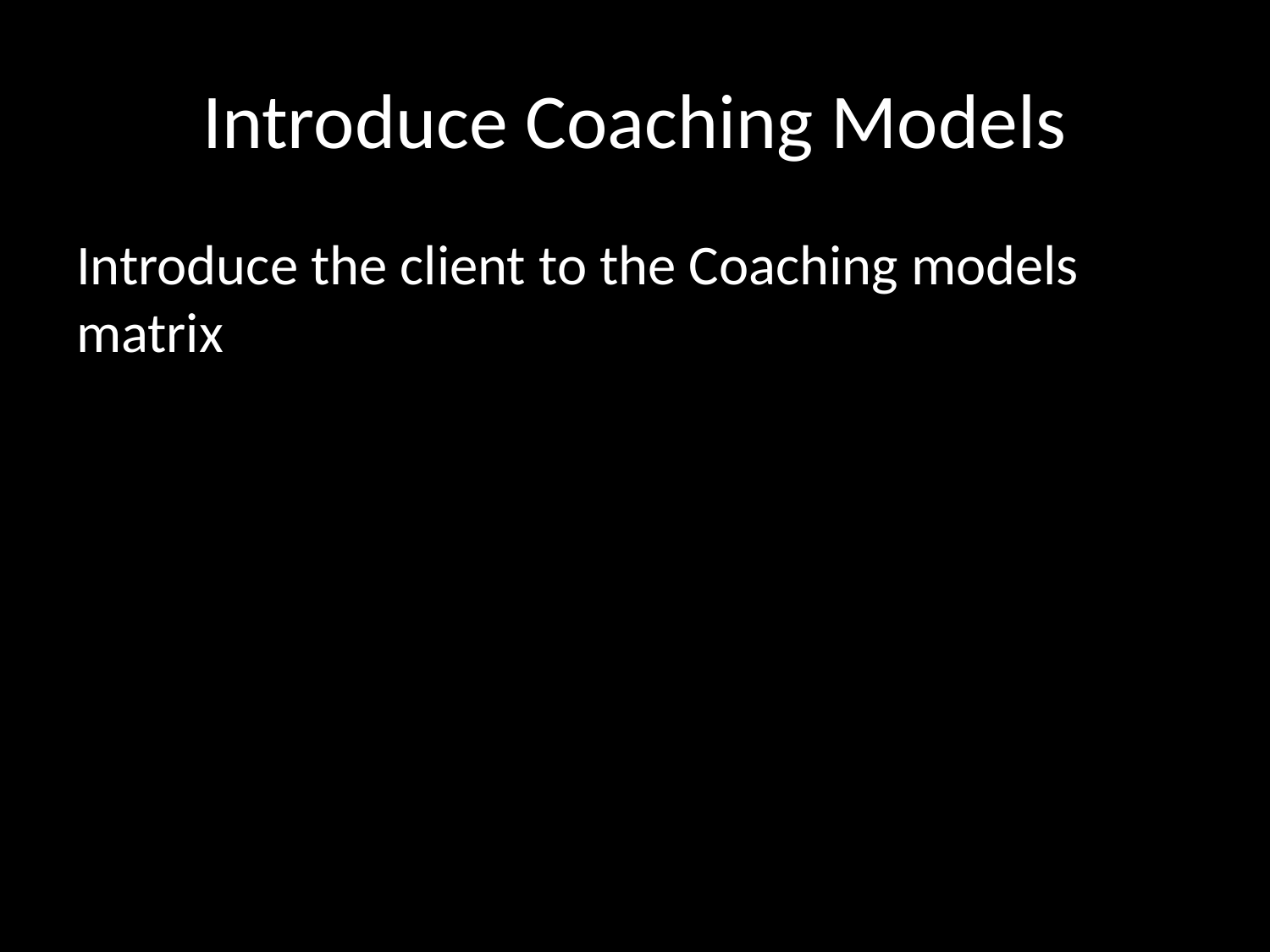

# Introduce Coaching Models
Introduce the client to the Coaching models matrix